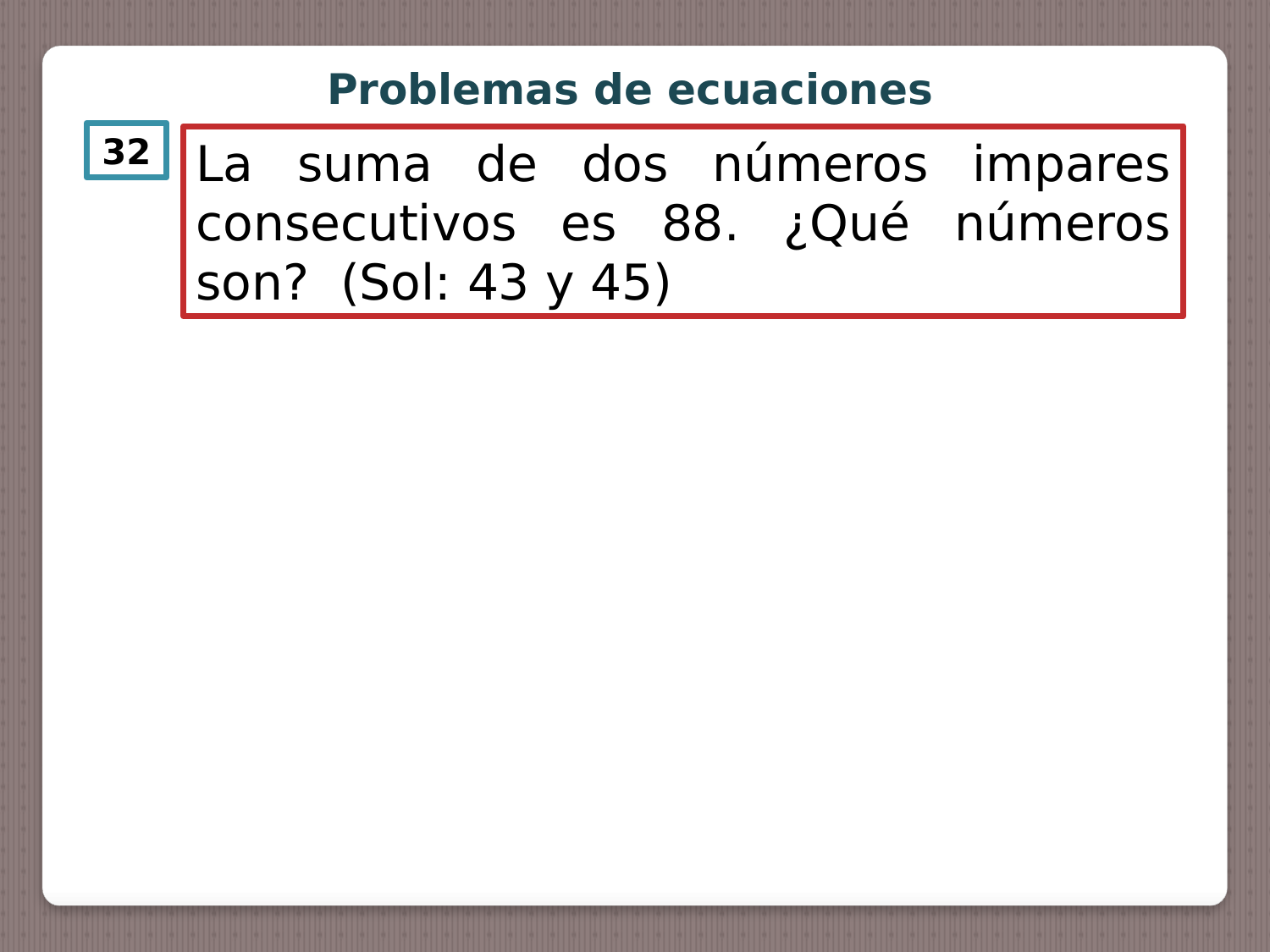

Problemas de ecuaciones
32
La suma de dos números impares consecutivos es 88. ¿Qué números son?  (Sol: 43 y 45)